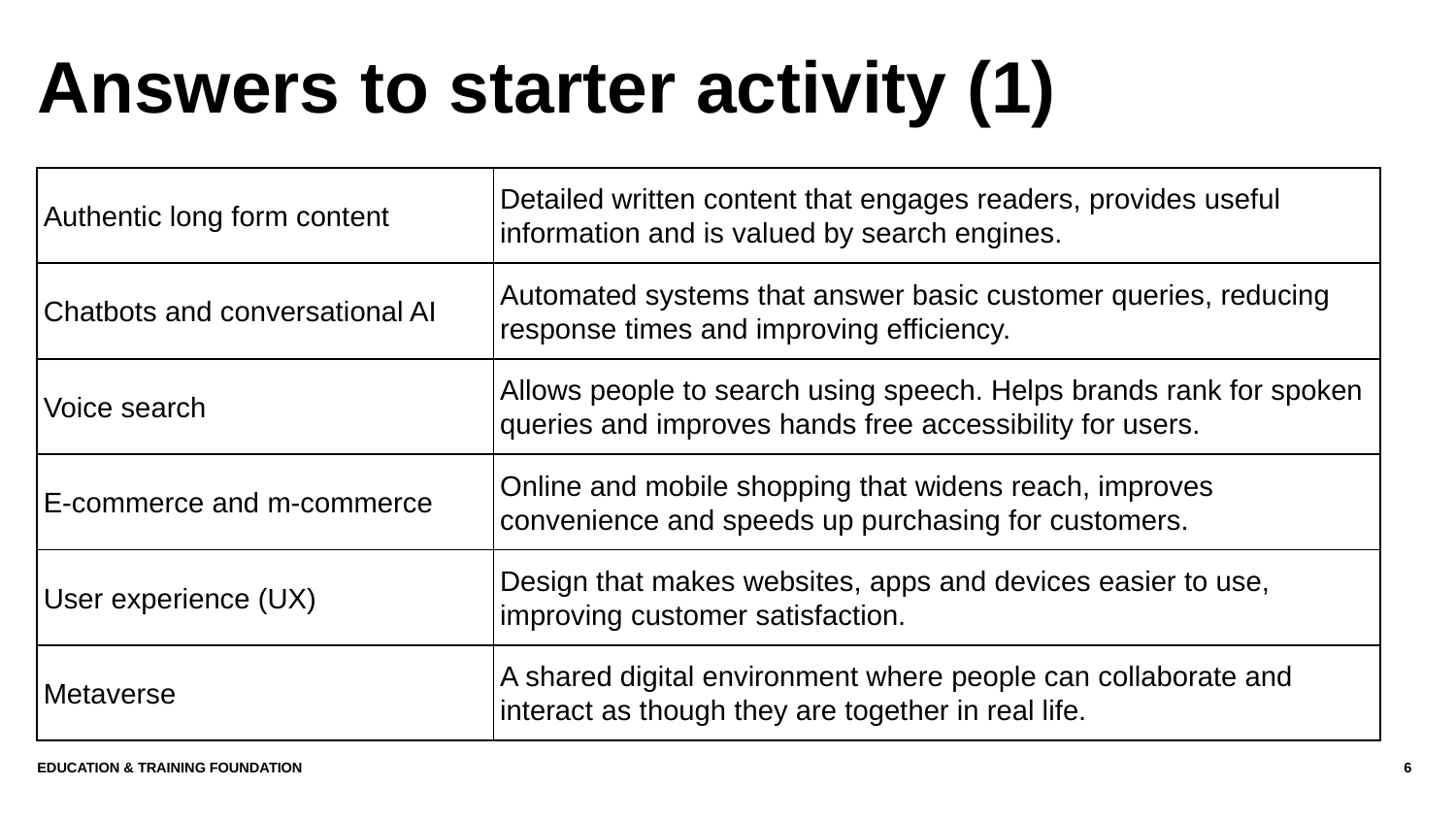

# Answers to starter activity (1)
| Authentic long form content | Detailed written content that engages readers, provides useful information and is valued by search engines. |
| --- | --- |
| Chatbots and conversational AI | Automated systems that answer basic customer queries, reducing response times and improving efficiency. |
| Voice search | Allows people to search using speech. Helps brands rank for spoken queries and improves hands free accessibility for users. |
| E-commerce and m-commerce | Online and mobile shopping that widens reach, improves convenience and speeds up purchasing for customers. |
| User experience (UX) | Design that makes websites, apps and devices easier to use, improving customer satisfaction. |
| Metaverse | A shared digital environment where people can collaborate and interact as though they are together in real life. |
Education & Training Foundation
6